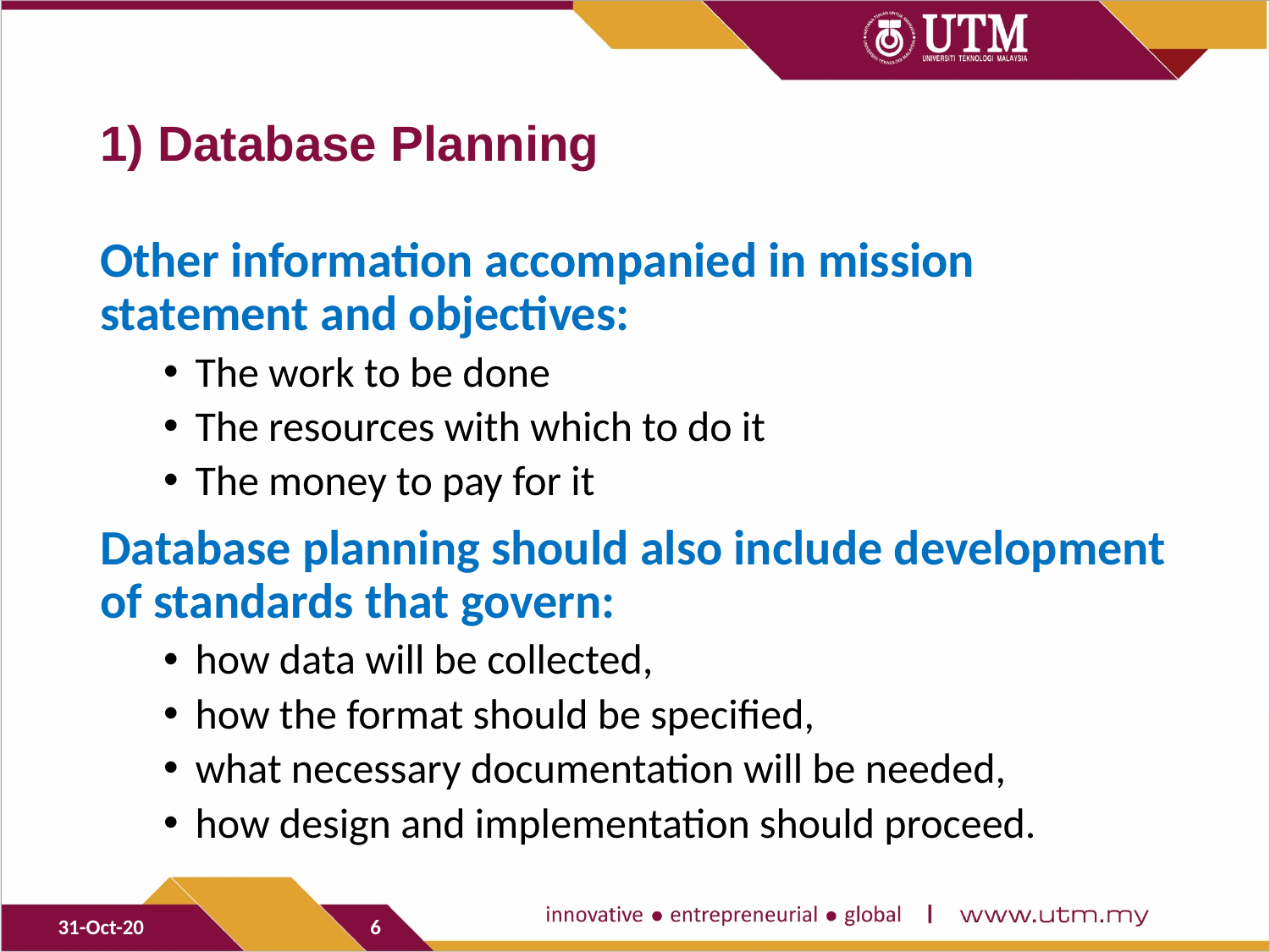

# 1) Database Planning
Other information accompanied in mission statement and objectives:
The work to be done
The resources with which to do it
The money to pay for it
Database planning should also include development of standards that govern:
how data will be collected,
how the format should be specified,
what necessary documentation will be needed,
how design and implementation should proceed.

31-Oct-20
6